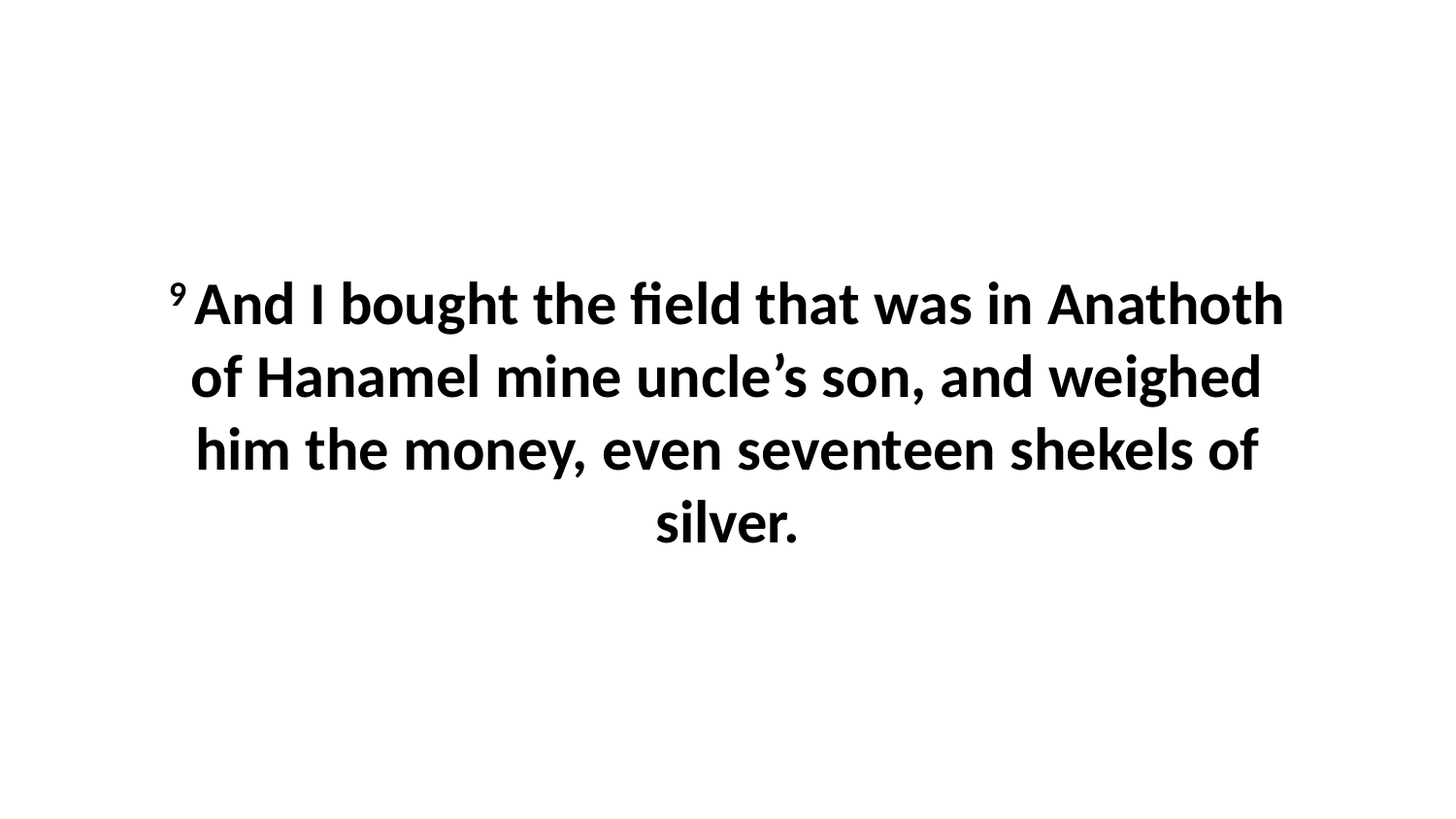

9 And I bought the field that was in Anathoth of Hanamel mine uncle’s son, and weighed him the money, even seventeen shekels of silver.